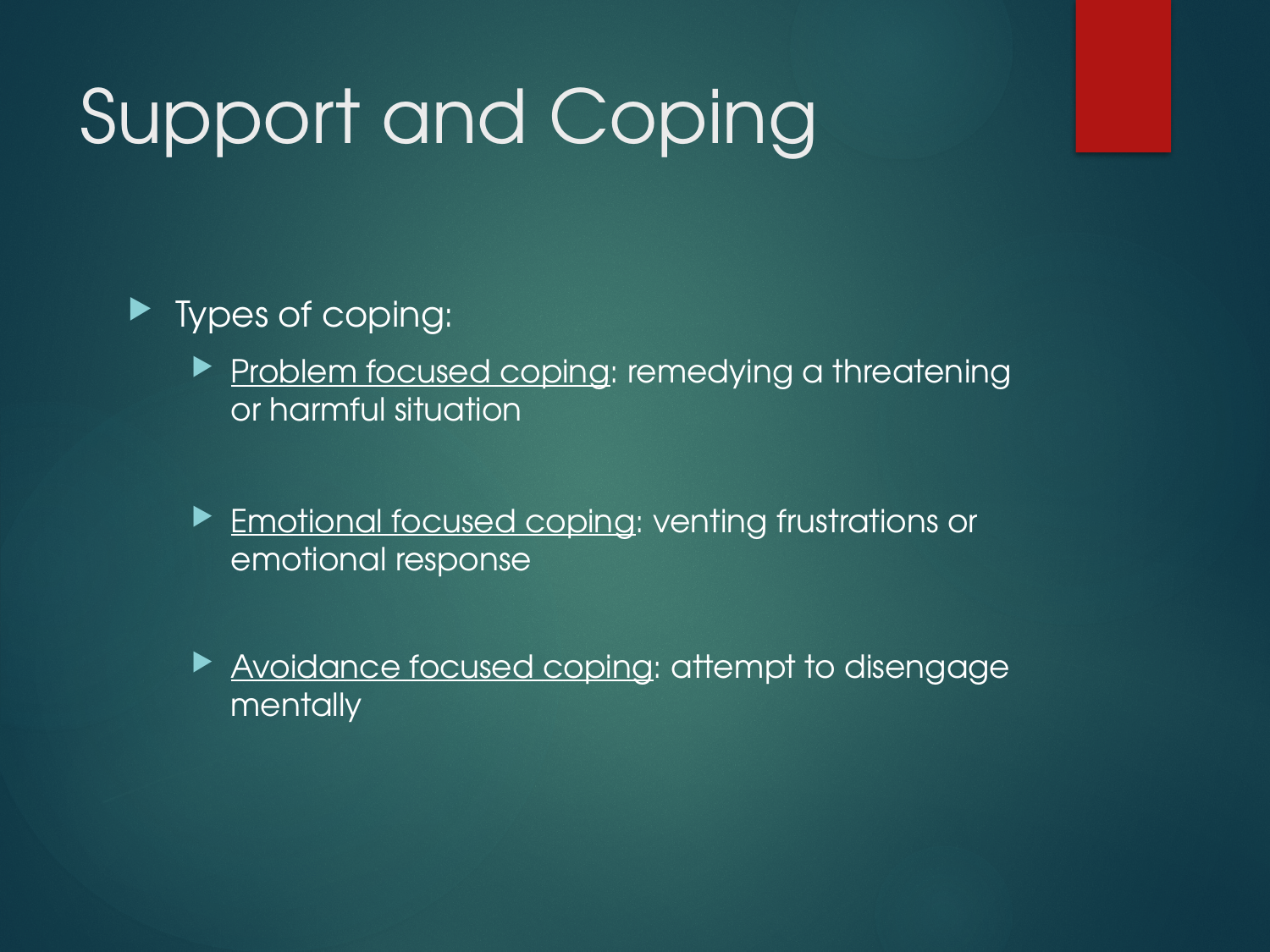

# Support and Coping
Types of coping:
Problem focused coping: remedying a threatening or harmful situation

Emotional focused coping: venting frustrations or emotional response

Avoidance focused coping: attempt to disengage mentally